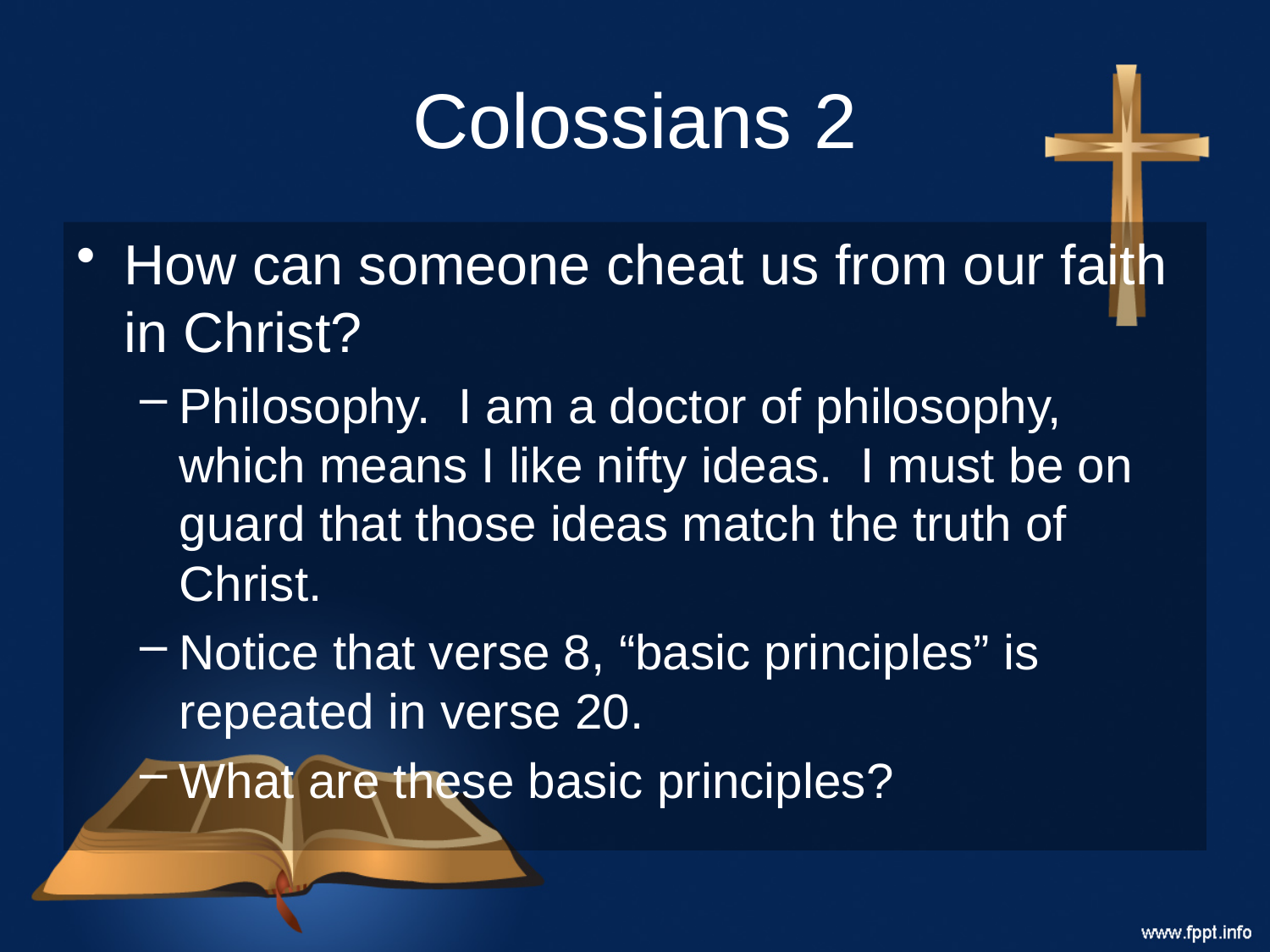

# Colossians 2
How can someone cheat us from our faith in Christ?
Philosophy.  I am a doctor of philosophy, which means I like nifty ideas.  I must be on guard that those ideas match the truth of Christ.
Notice that verse 8, “basic principles” is repeated in verse 20.
What are these basic principles?